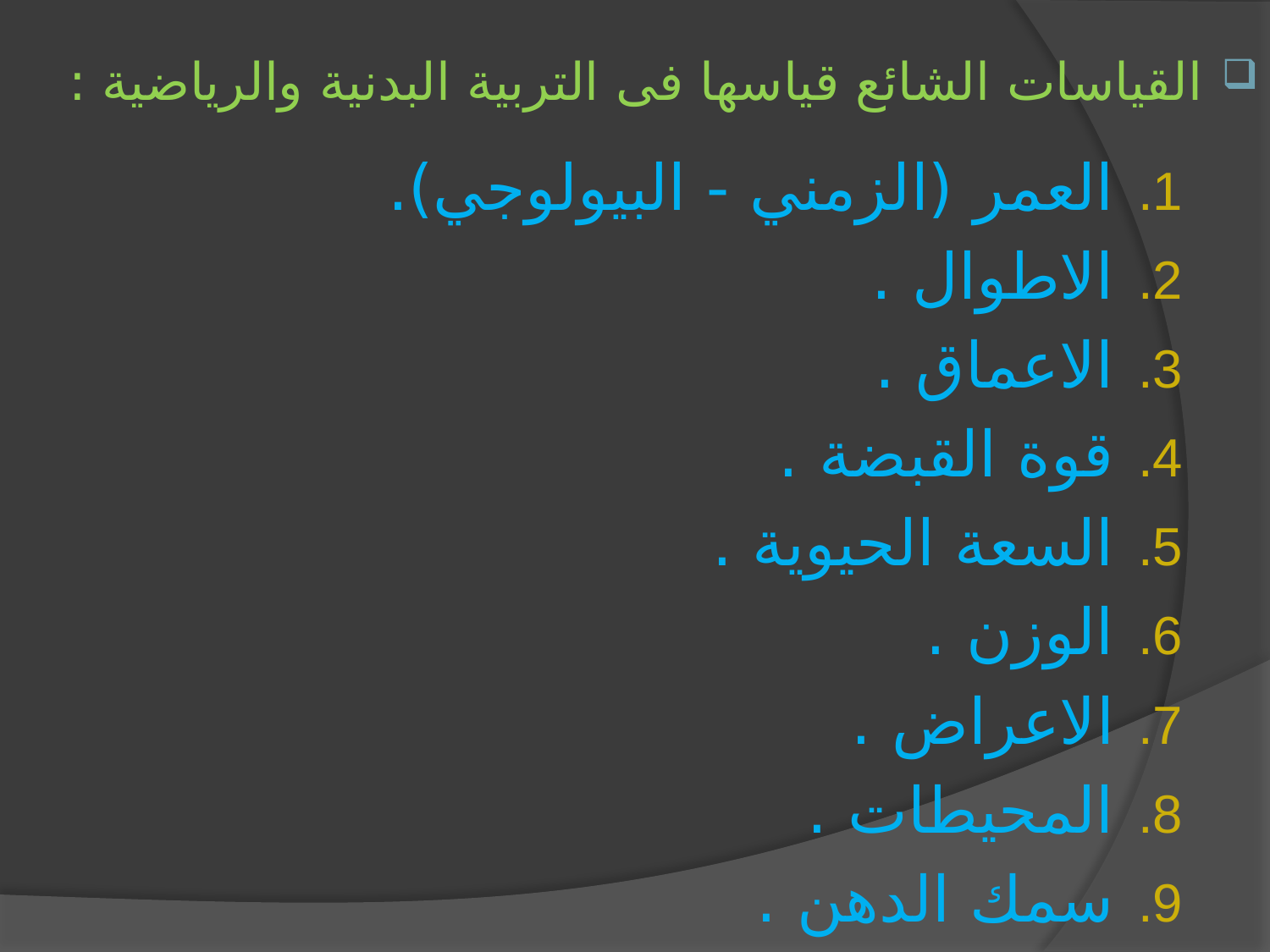

القياسات الشائع قياسها فى التربية البدنية والرياضية :

العمر (الزمني - البيولوجي).
الاطوال .
الاعماق .
قوة القبضة .
السعة الحيوية .
الوزن .
الاعراض .
المحيطات .
سمك الدهن .